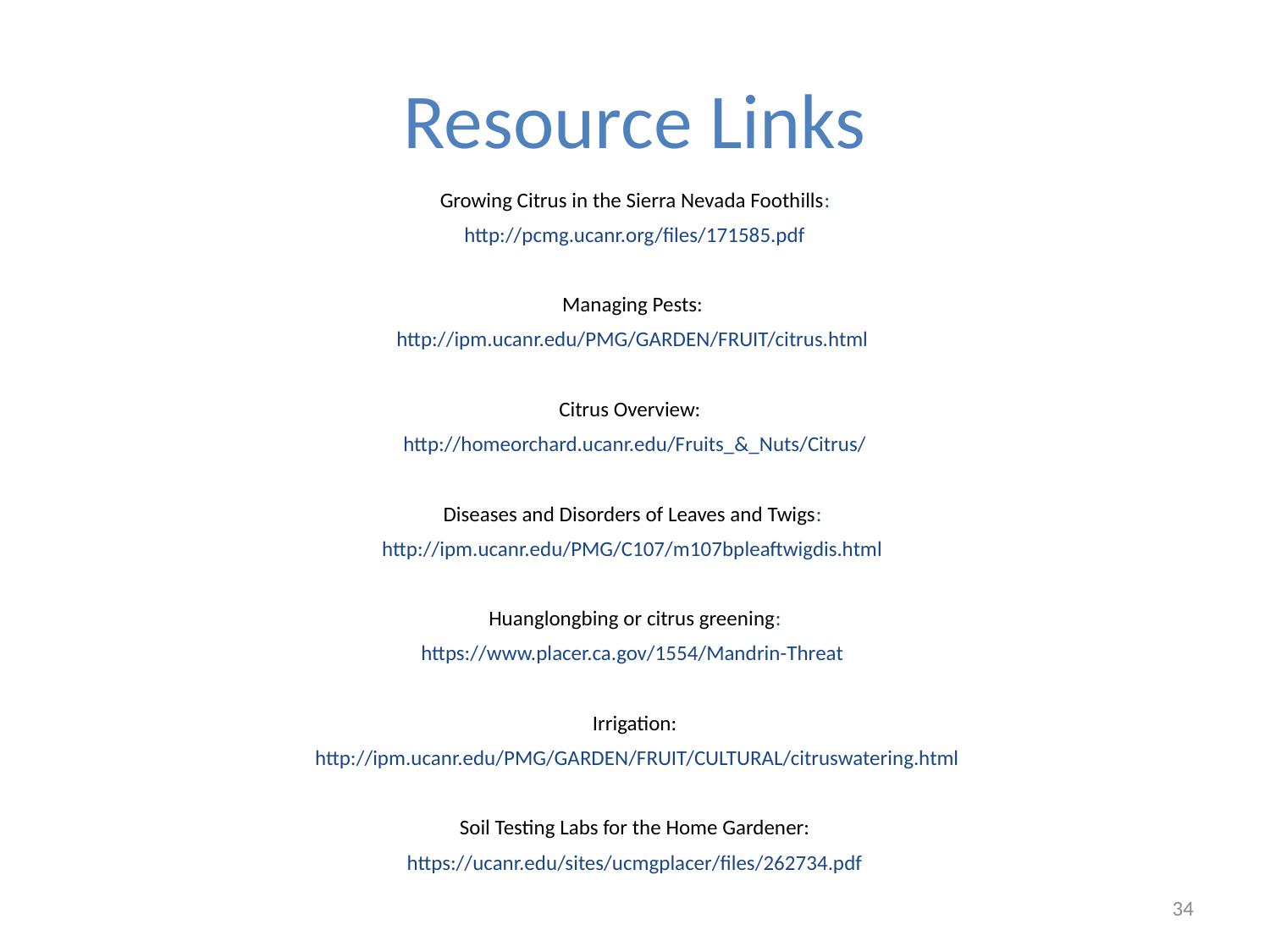

# Resource Links
Growing Citrus in the Sierra Nevada Foothills:
http://pcmg.ucanr.org/files/171585.pdf

Managing Pests:
 http://ipm.ucanr.edu/PMG/GARDEN/FRUIT/citrus.html

Citrus Overview:
http://homeorchard.ucanr.edu/Fruits_&_Nuts/Citrus/

Diseases and Disorders of Leaves and Twigs:
http://ipm.ucanr.edu/PMG/C107/m107bpleaftwigdis.html

Huanglongbing or citrus greening:
https://www.placer.ca.gov/1554/Mandrin-Threat

Irrigation:
 http://ipm.ucanr.edu/PMG/GARDEN/FRUIT/CULTURAL/citruswatering.html

Soil Testing Labs for the Home Gardener:
https://ucanr.edu/sites/ucmgplacer/files/262734.pdf

34